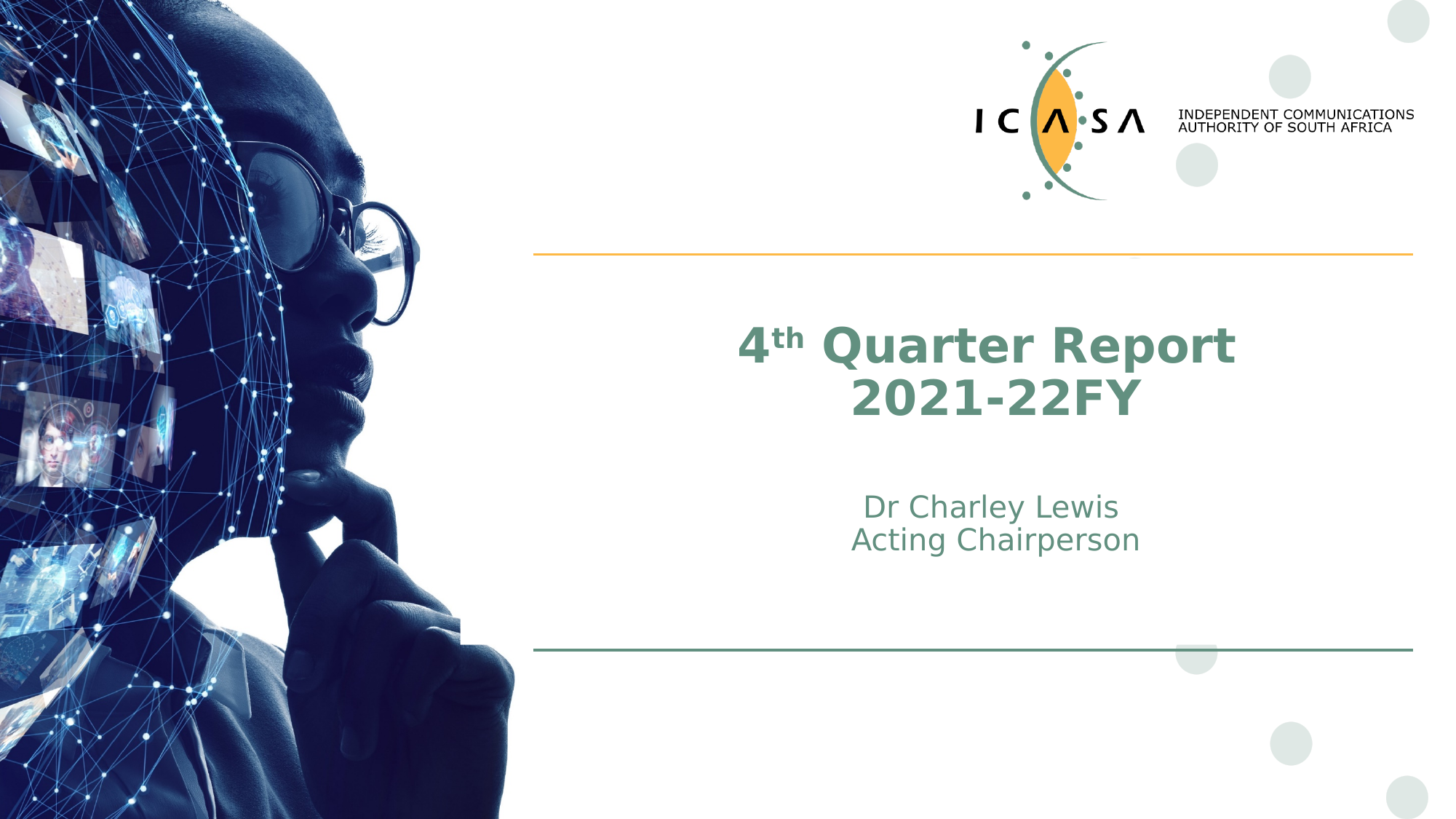

# 4th Quarter Report 2021-22FY Dr Charley Lewis Acting Chairperson